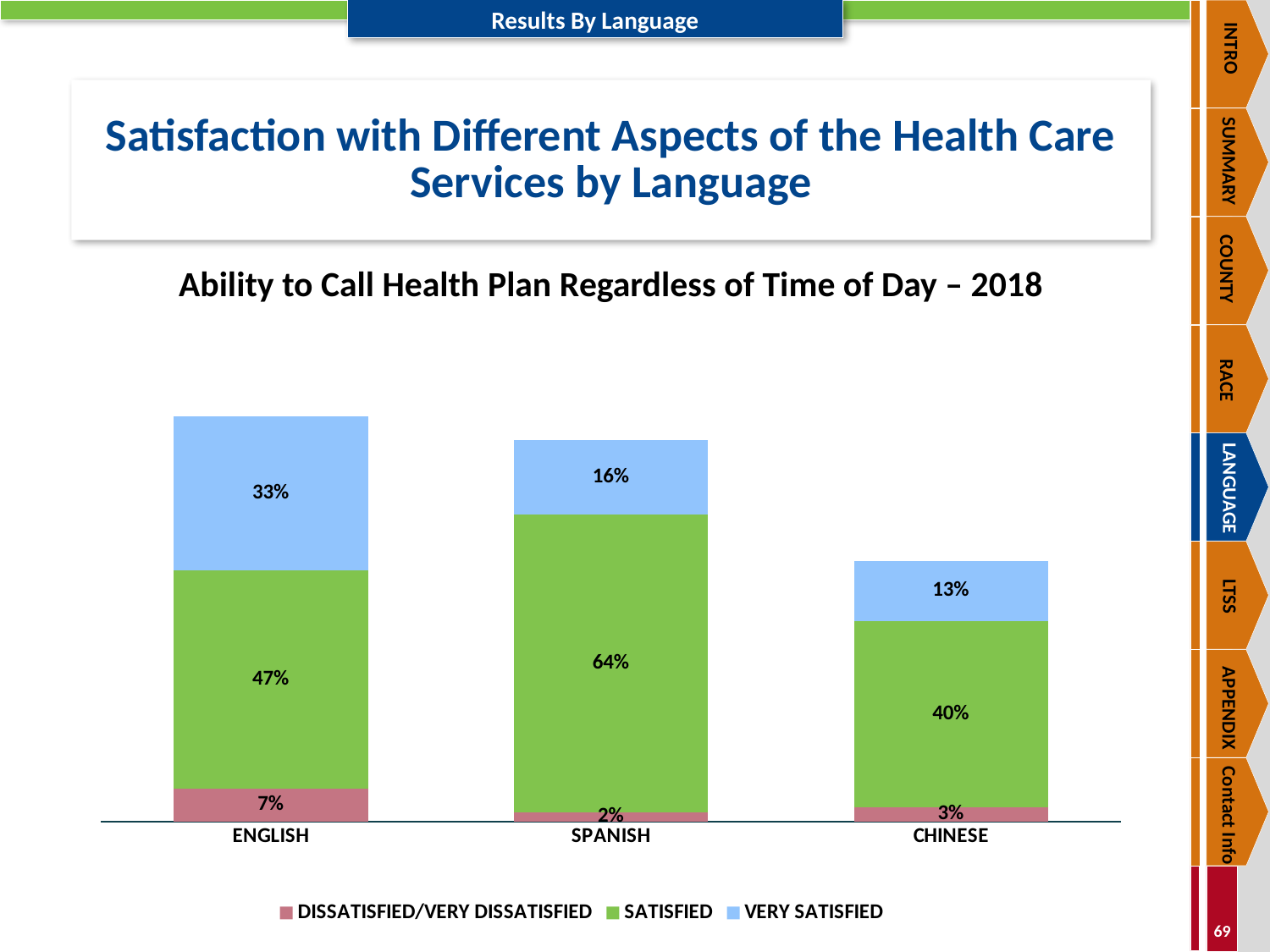

INTRO
SUMMARY
COUNTY
RACE
LANGUAGE
LTSS
APPENDIX
Contact Info
# Satisfaction with Different Aspects of the Health Care Services by Language
Ability to Call Health Plan Regardless of Time of Day – 2018

### Chart

| Category | DISSATISFIED/VERY DISSATISFIED | SATISFIED | VERY SATISFIED |
|---|---|---|---|
| ENGLISH | 0.07 | 0.47 | 0.33 |
| SPANISH | 0.02 | 0.64 | 0.16 |
| CHINESE | 0.03 | 0.4 | 0.13 |